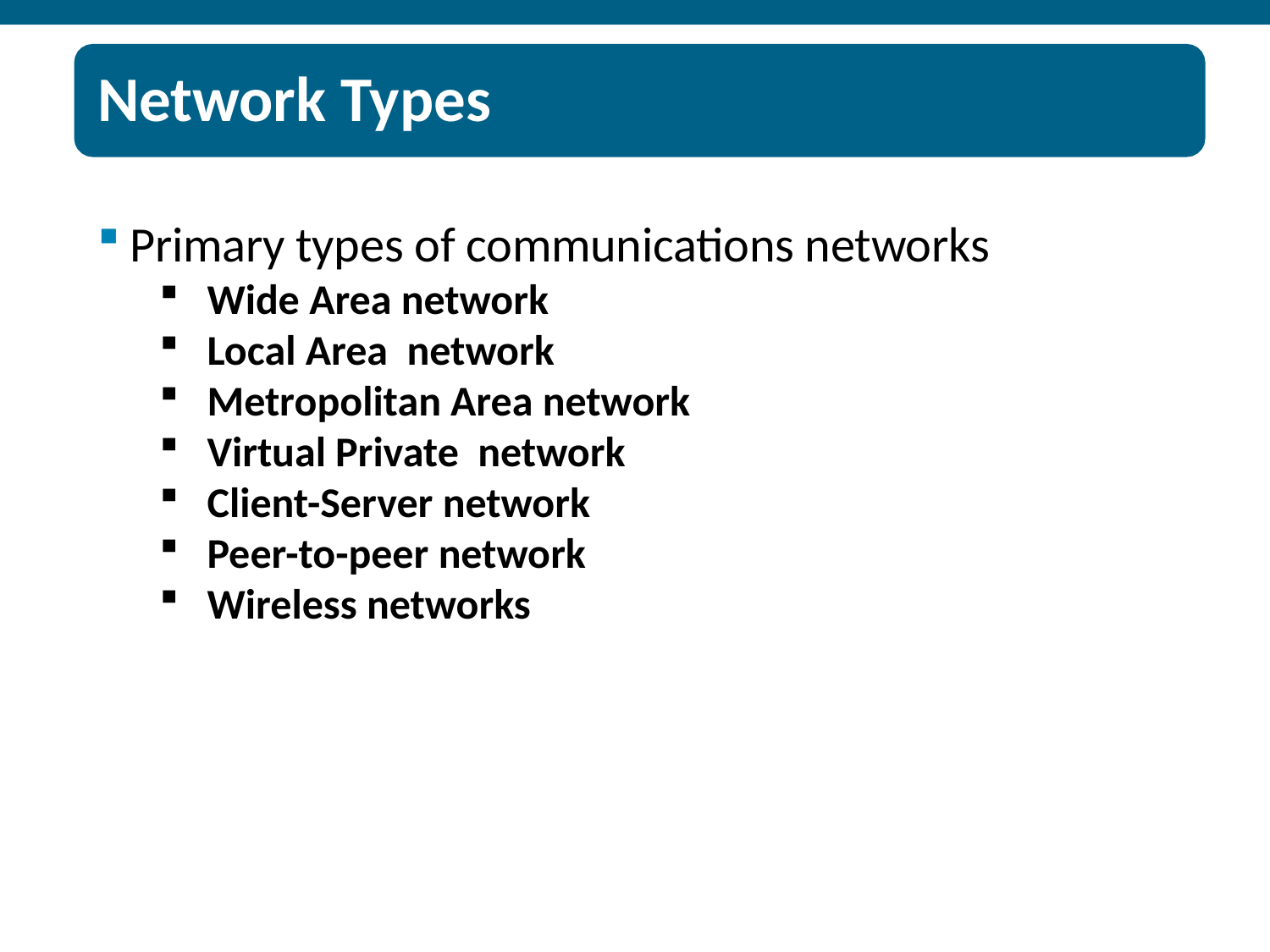

Network Types
Primary types of communications networks
Wide Area network
Local Area  network
Metropolitan Area network
Virtual Private  network
Client-Server network
Peer-to-peer network
Wireless networks